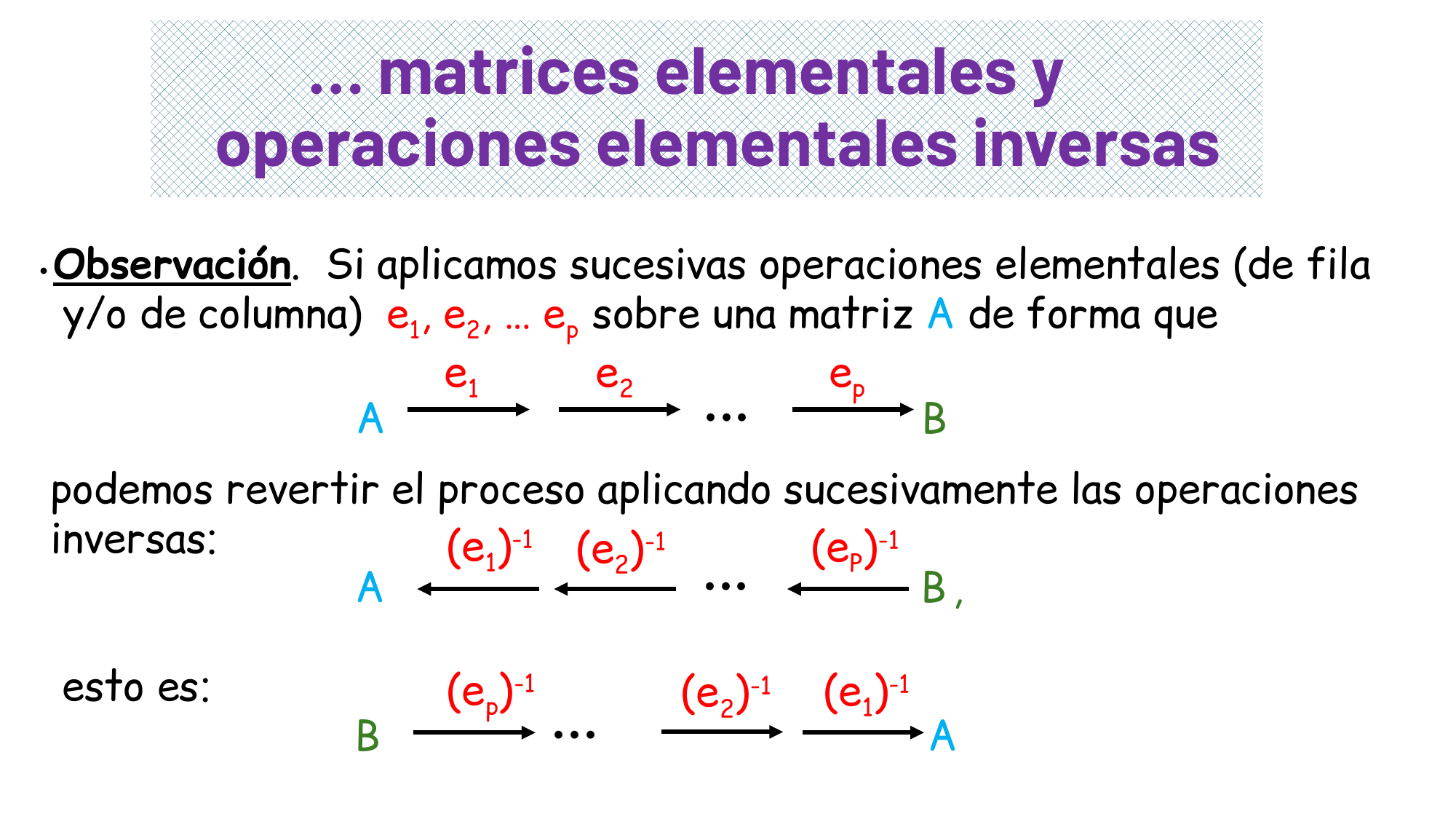

# … matrices elementales y operaciones elementales inversas
• Observación.  Si aplicamos sucesivas operaciones elementales (de fila
  y/o de columna)  e1, e2, … ep  sobre una matriz A de forma que

                          A                          •••              B

e1
e2
ep
 podemos revertir el proceso aplicando sucesivamente las operaciones
 inversas:
                          A                          •••              B

(e1)-1
(eP)-1
(e2)-1
                                                                           ,

  esto es:
                          B              •••                           A

(ep)-1
(e1)-1
(e2)-1